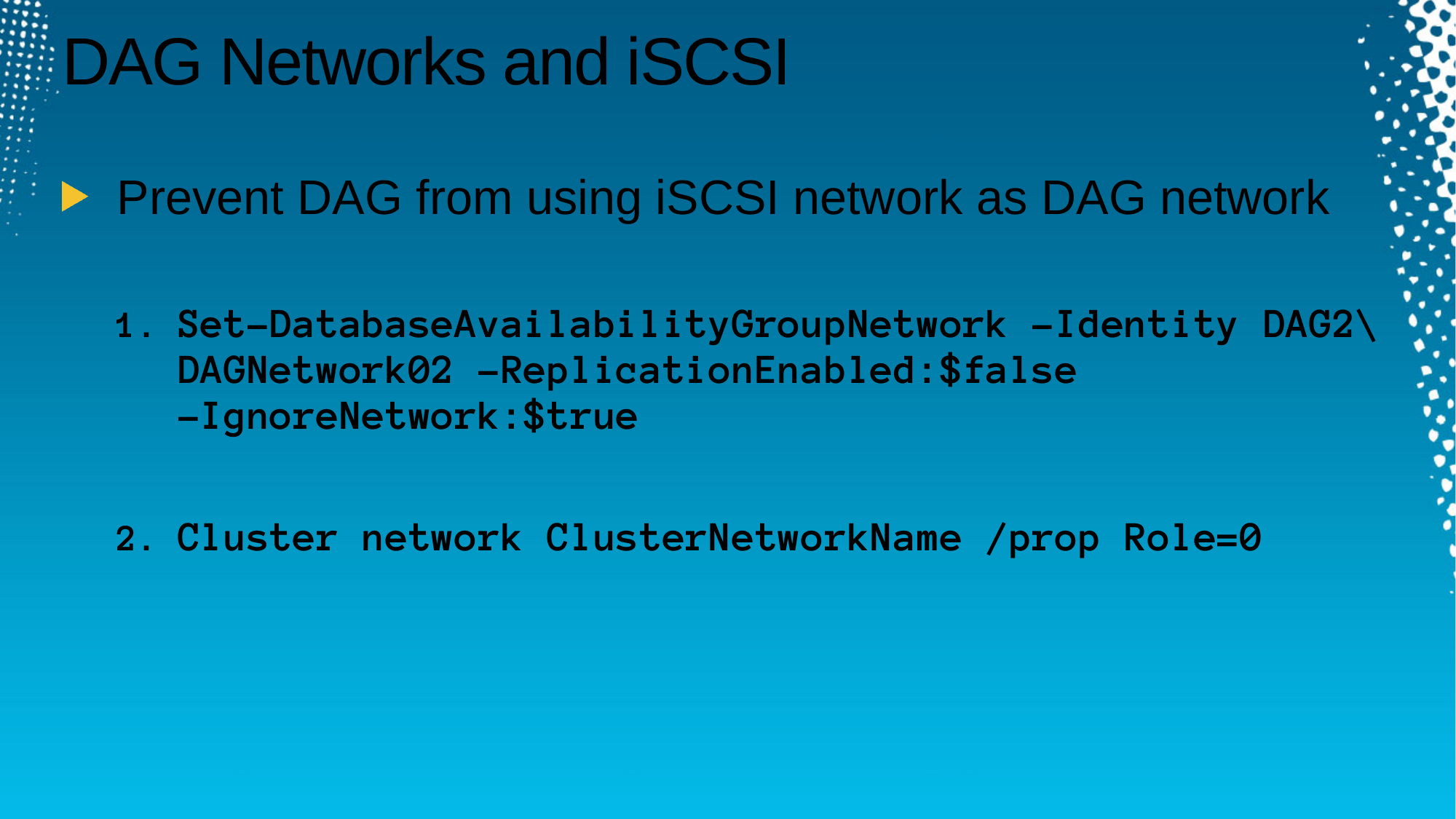

# DAG Networks and iSCSI
Prevent DAG from using iSCSI network as DAG network

Set-DatabaseAvailabilityGroupNetwork -Identity DAG2\DAGNetwork02 -ReplicationEnabled:$false
-IgnoreNetwork:$true

Cluster network ClusterNetworkName /prop Role=0